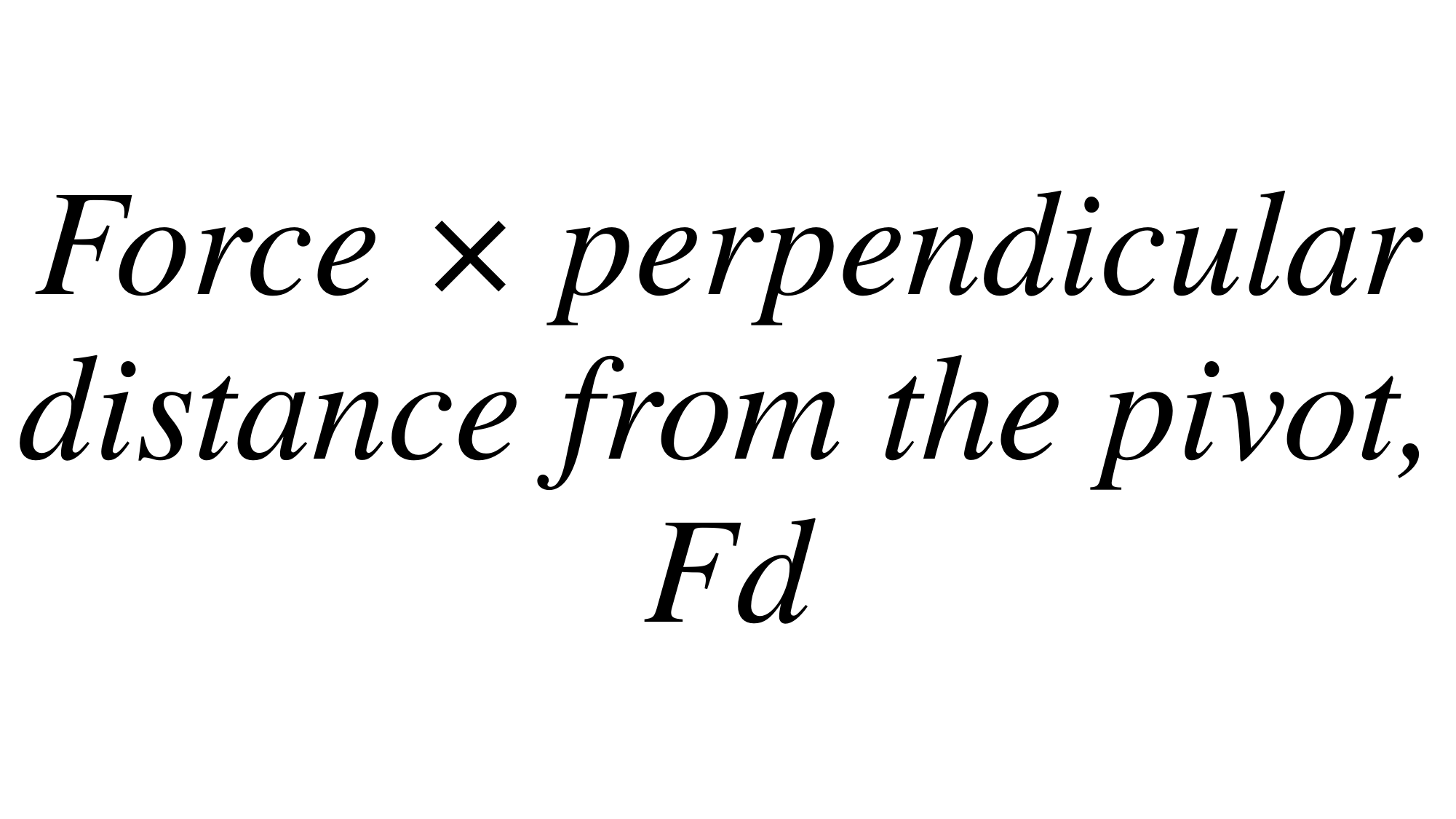

Force × perpendicular distance from the pivot, Fd